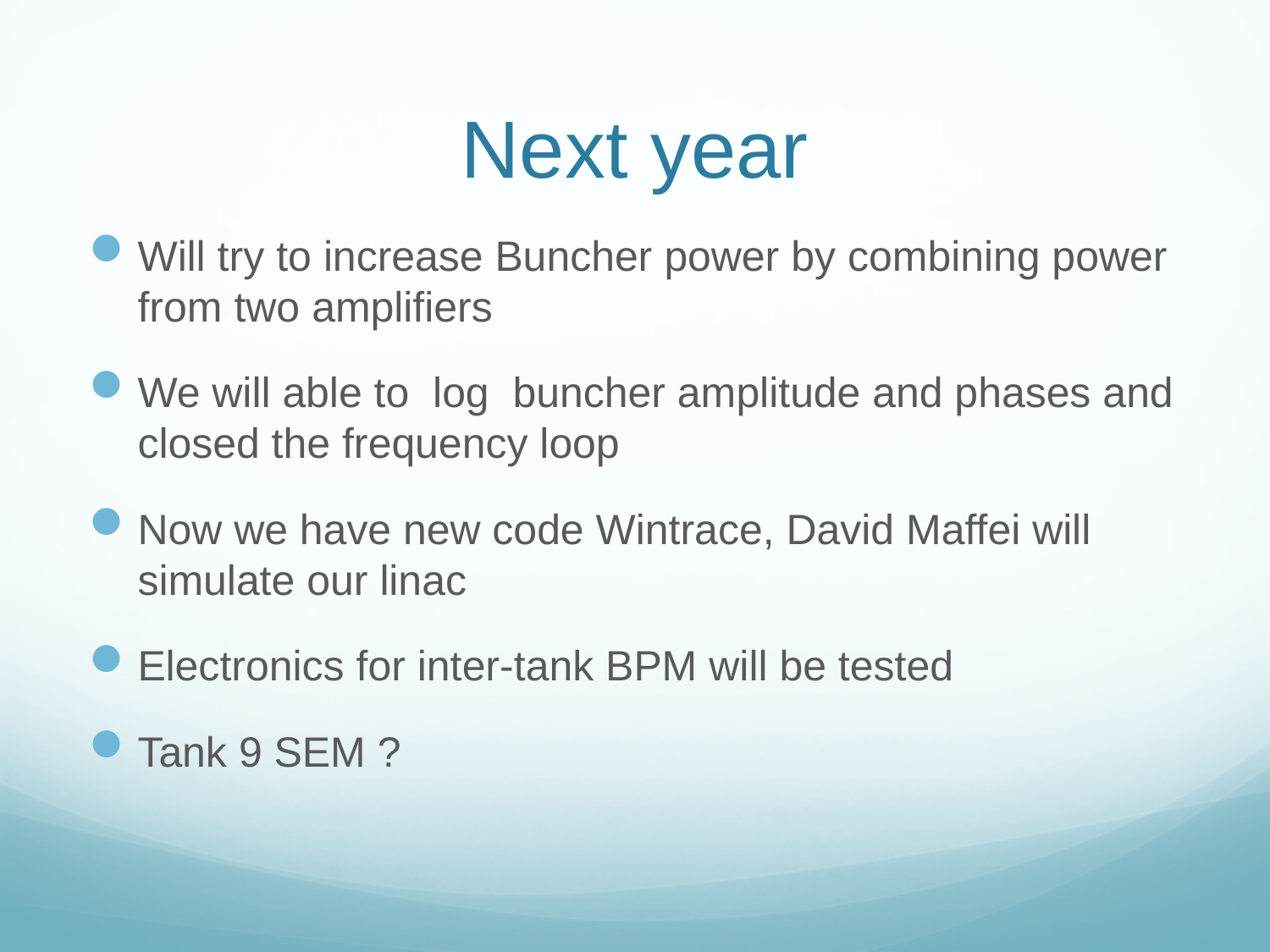

# Next year
Will try to increase Buncher power by combining power from two amplifiers
We will able to  log  buncher amplitude and phases and closed the frequency loop
Now we have new code Wintrace, David Maffei will  simulate our linac
Electronics for inter-tank BPM will be tested
Tank 9 SEM ?